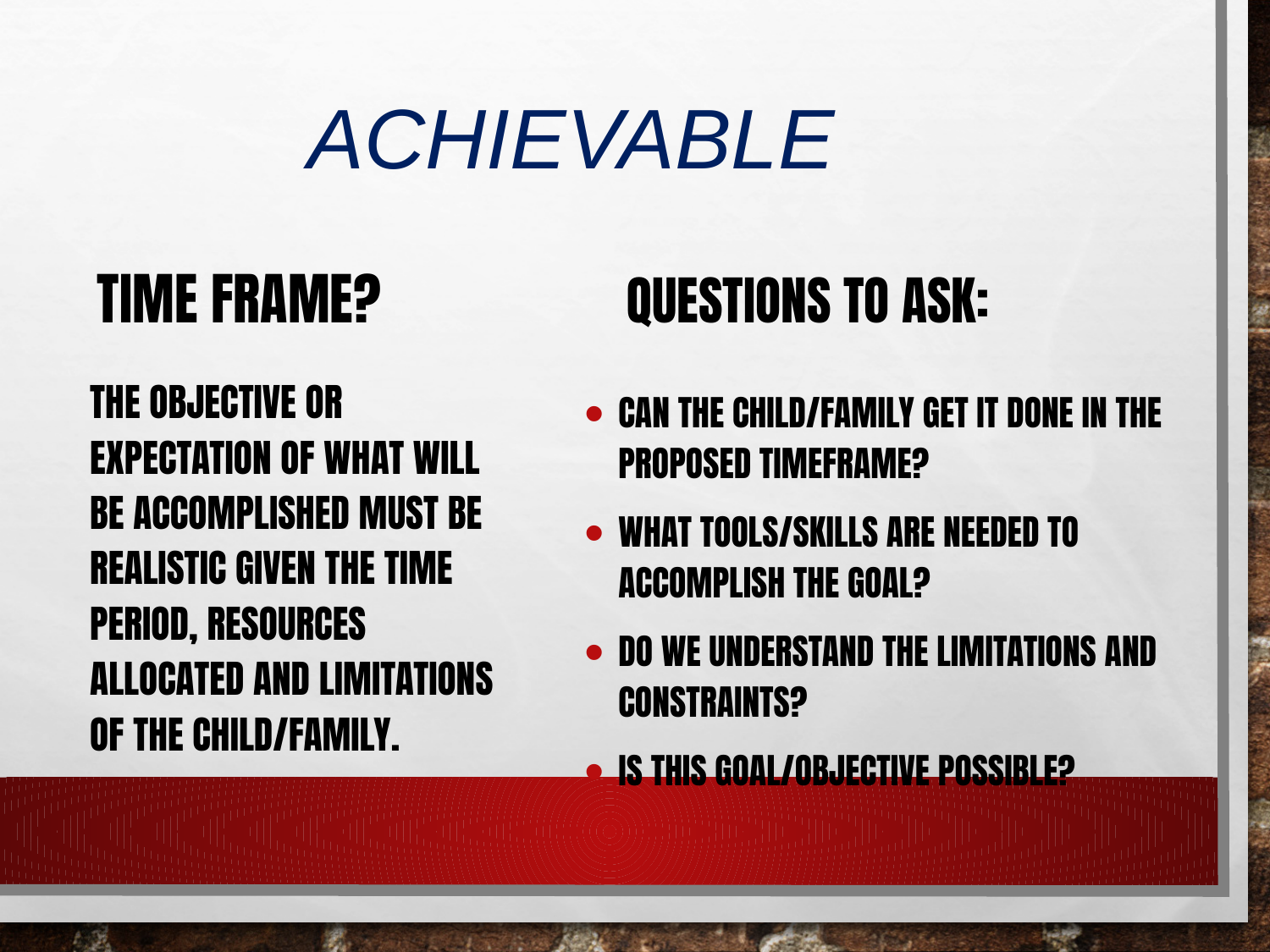

# ACHIEVABLE
Time frame?
Questions to ask:

Can the child/family get it done in the proposed timeframe?
What tools/skills are needed to accomplish the goal?
Do we understand the limitations and constraints?
Is this goal/objective possible?

The objective or expectation of what will be accomplished must be realistic given the time period, resources allocated and limitations of the child/family.